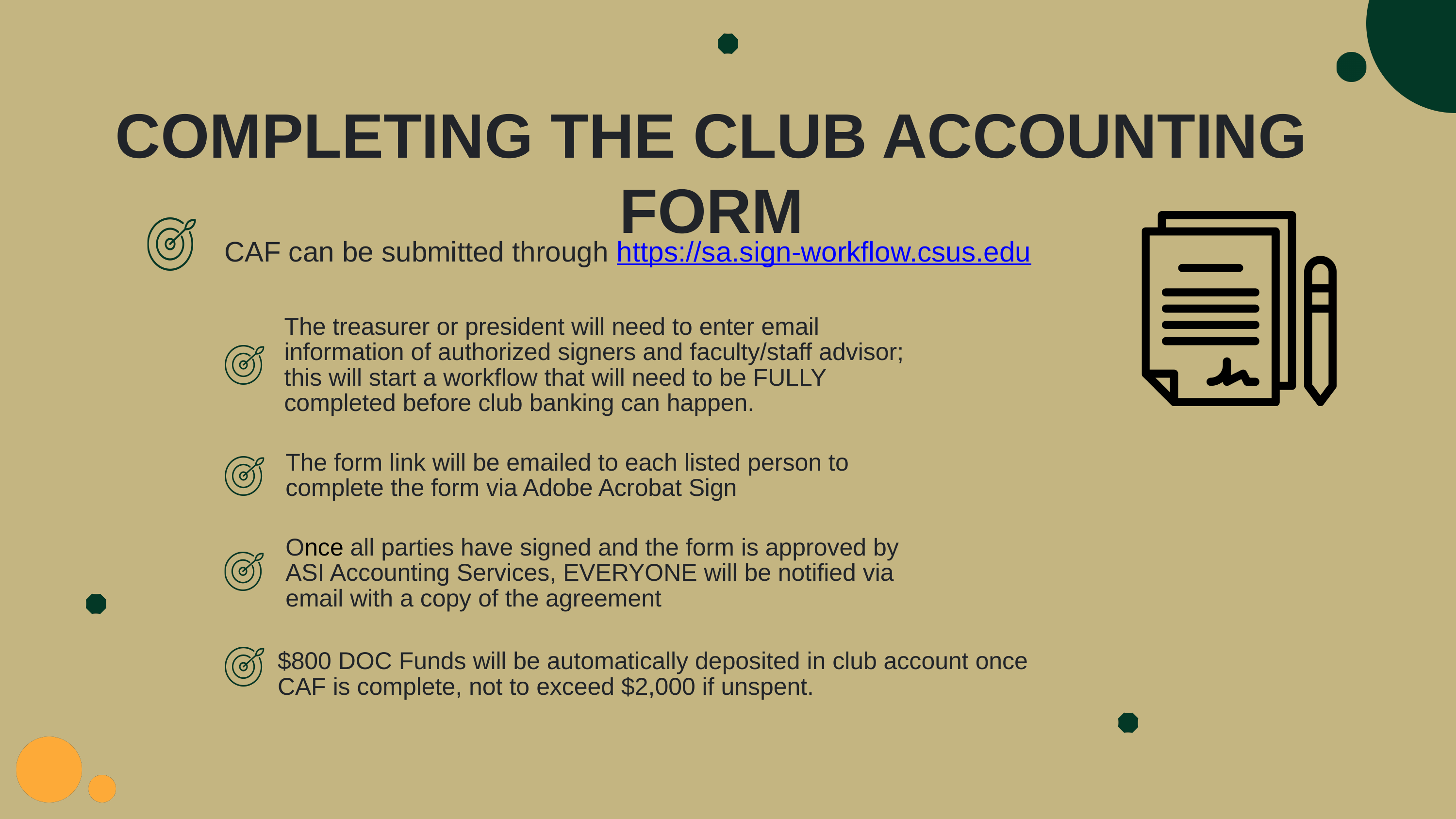

COMPLETING THE CLUB ACCOUNTING FORM

CAF can be submitted through https://sa.sign-workflow.csus.edu
The treasurer or president will need to enter email information of authorized signers and faculty/staff advisor; this will start a workflow that will need to be FULLY completed before club banking can happen.

The form link will be emailed to each listed person to complete the form via Adobe Acrobat Sign

Once all parties have signed and the form is approved by ASI Accounting Services, EVERYONE will be notified via email with a copy of the agreement

$800 DOC Funds will be automatically deposited in club account once CAF is complete, not to exceed $2,000 if unspent.